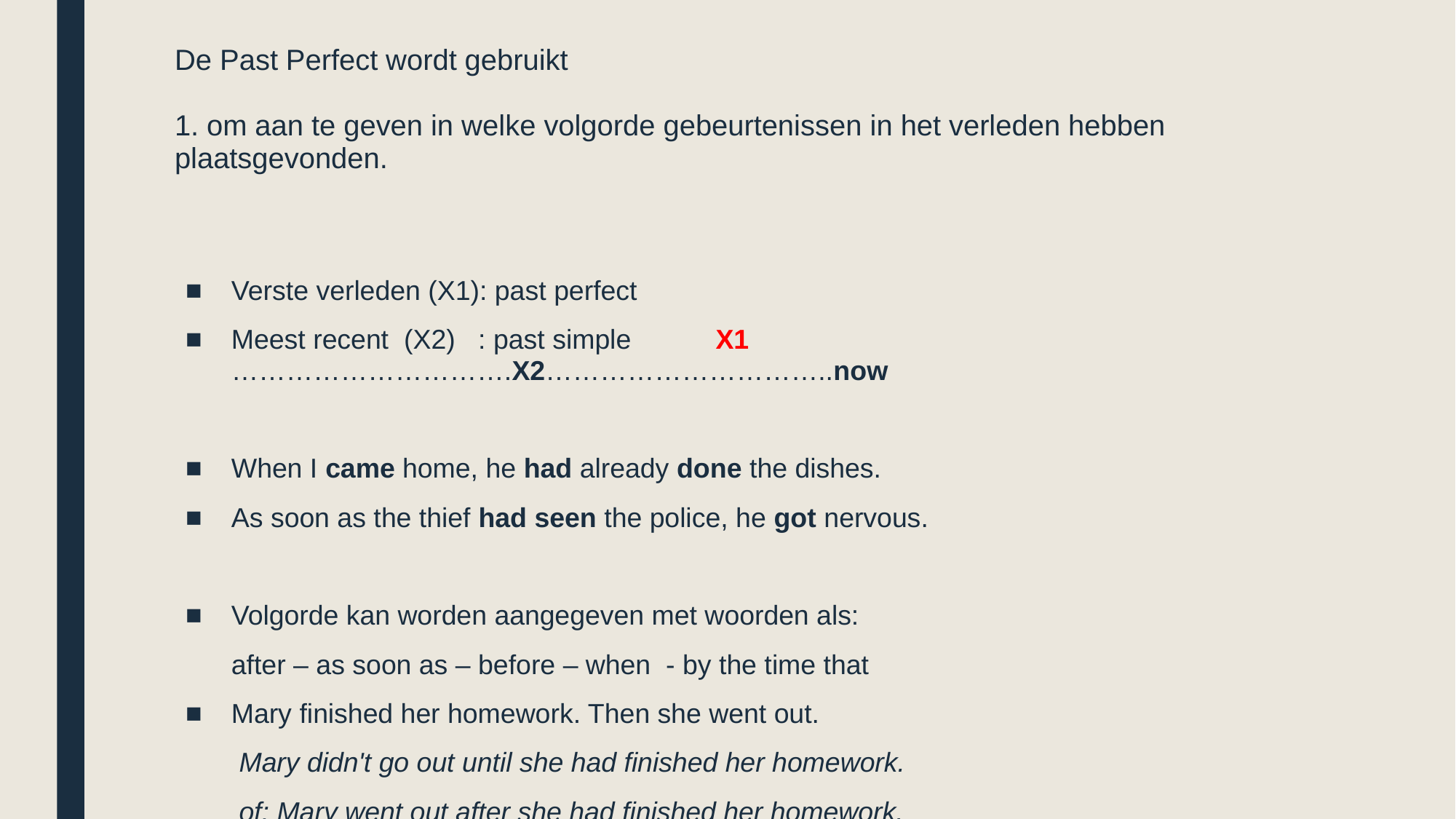

# De Past Perfect wordt gebruikt 1. om aan te geven in welke volgorde gebeurtenissen in het verleden hebben plaatsgevonden.
Verste verleden (X1): past perfect
Meest recent  (X2)   : past simple           X1 ………………………….X2…………………………..now

When I came home, he had already done the dishes.
As soon as the thief had seen the police, he got nervous.

Volgorde kan worden aangegeven met woorden als:
      after – as soon as – before – when  - by the time that
Mary finished her homework. Then she went out.
       Mary didn't go out until she had finished her homework.
       of: Mary went out after she had finished her homework.